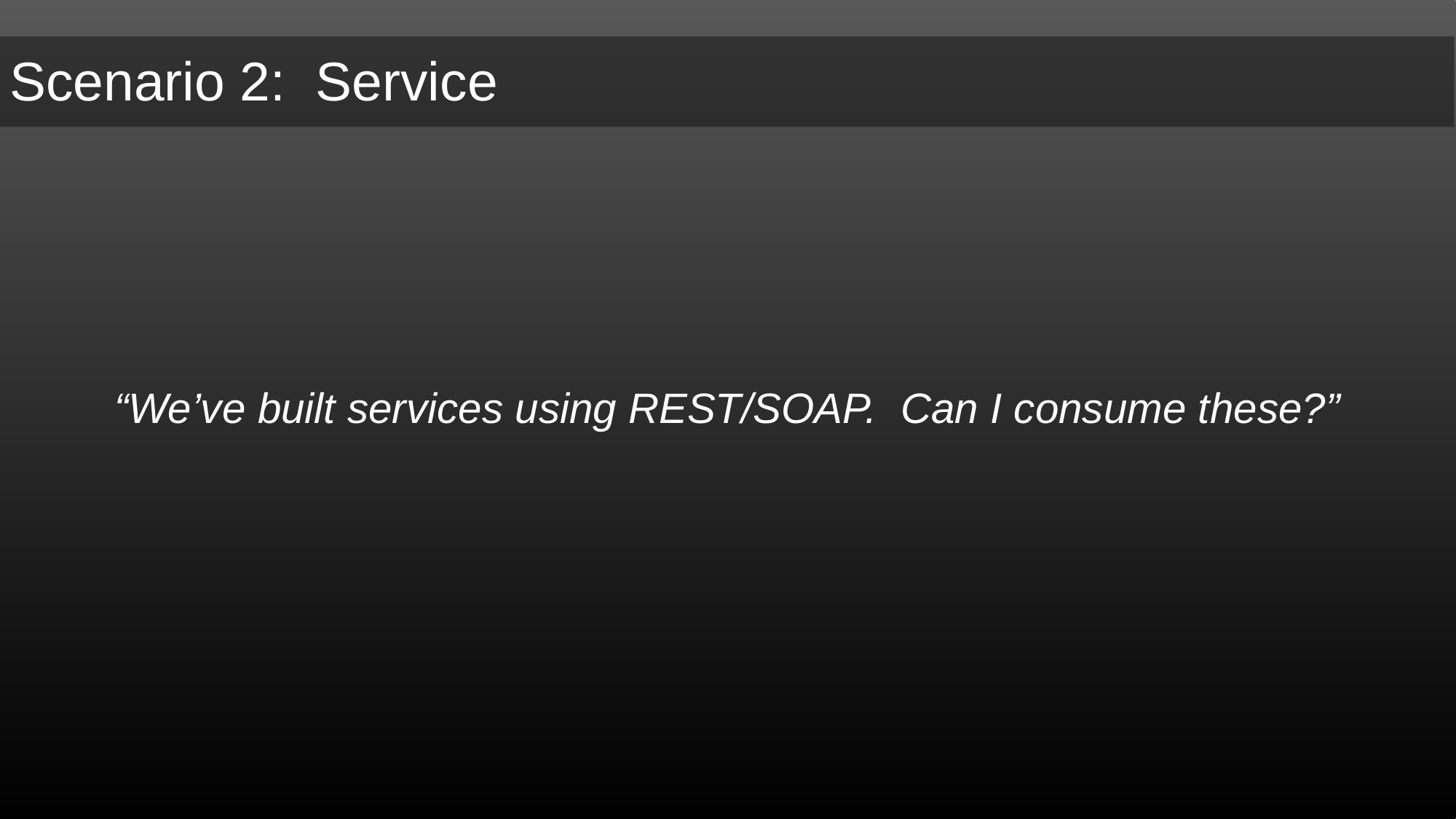

“We’ve built services using REST/SOAP.  Can I consume these?”